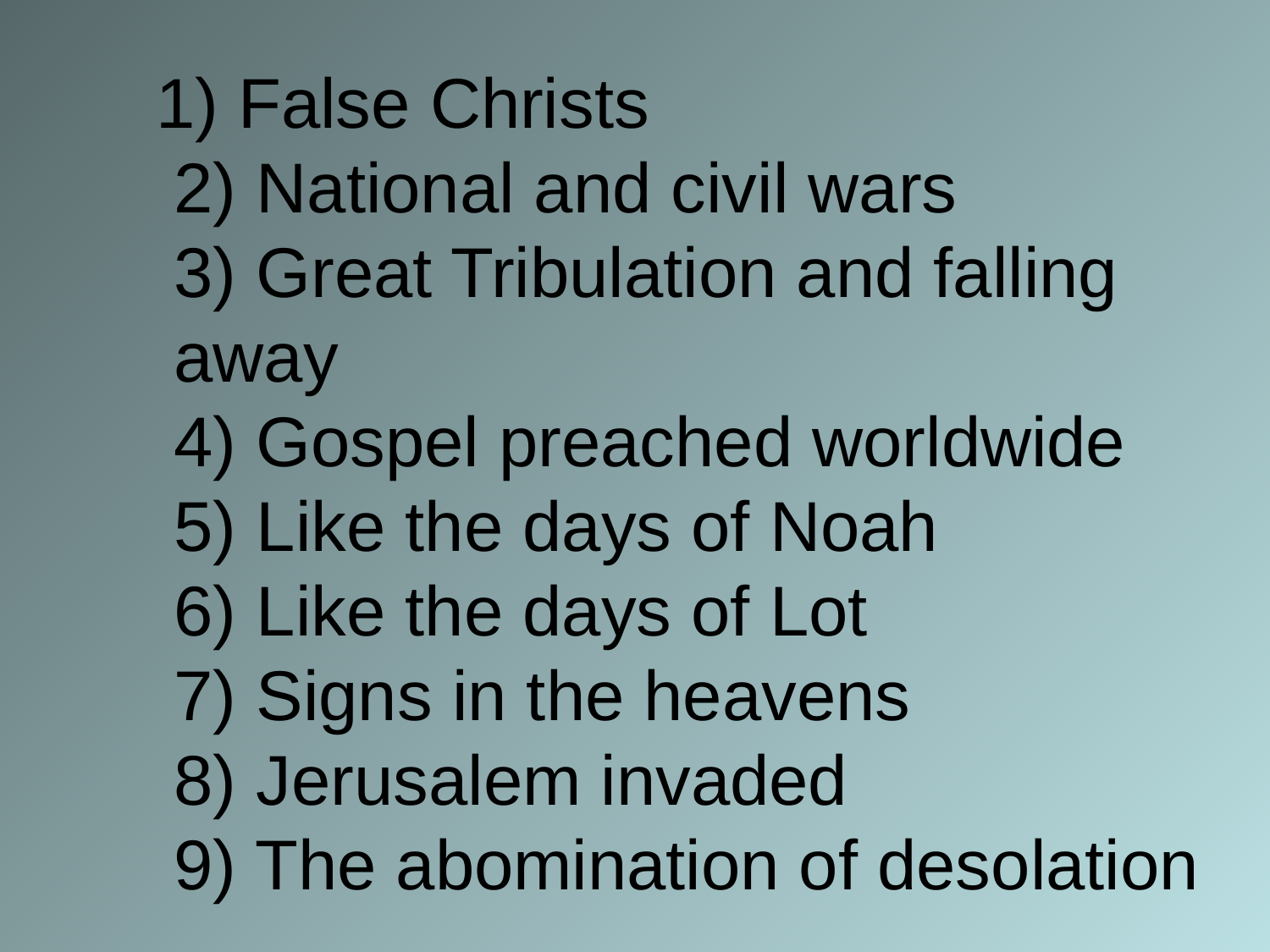

# 1) False Christs 2) National and civil wars 3) Great Tribulation and falling away 4) Gospel preached worldwide 5) Like the days of Noah 6) Like the days of Lot 7) Signs in the heavens 8) Jerusalem invaded 9) The abomination of desolation